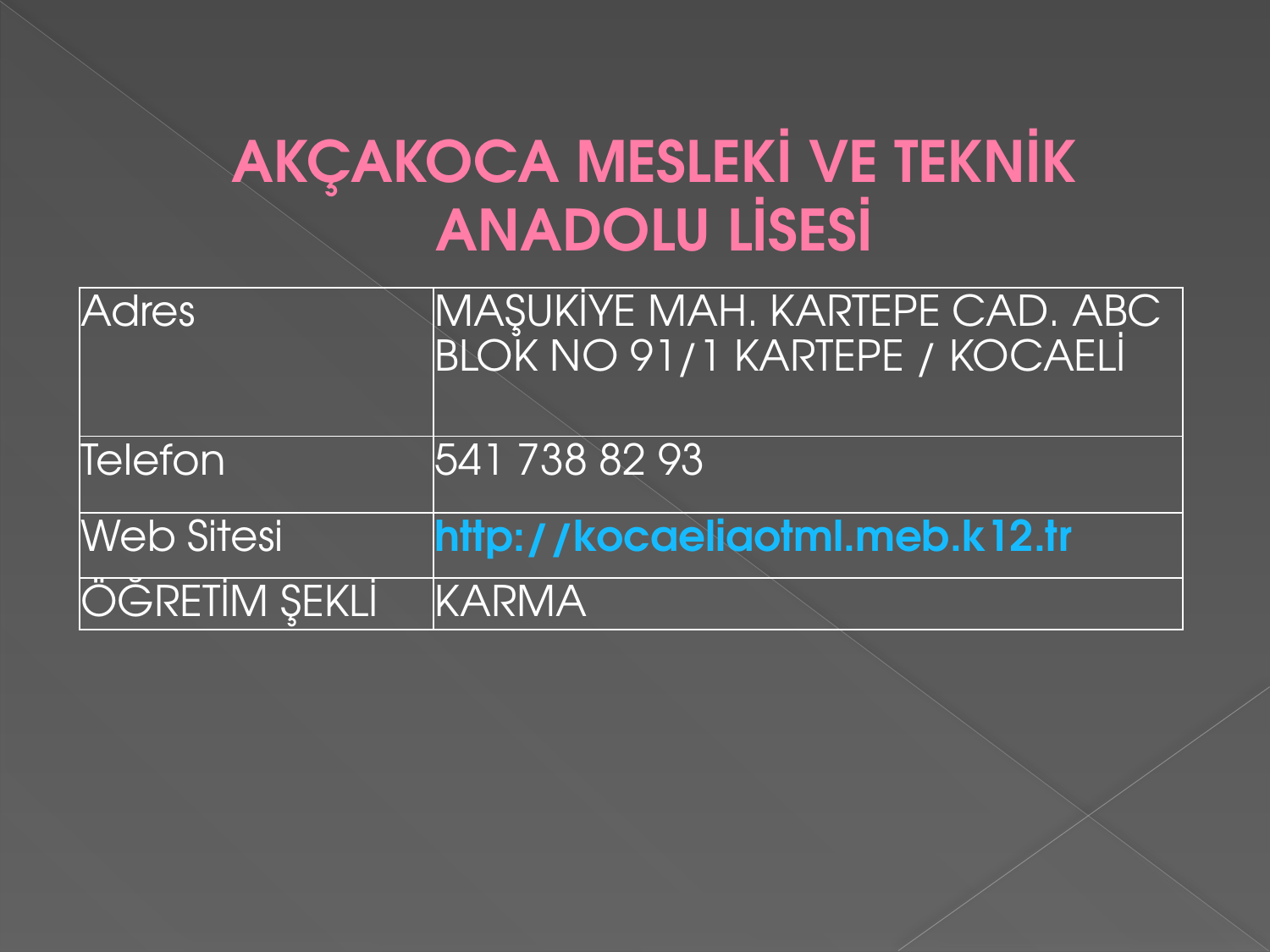

# AKÇAKOCA MESLEKİ VE TEKNİK ANADOLU LİSESİ
| Adres | MAŞUKİYE MAH. KARTEPE CAD. ABC BLOK NO 91/1 KARTEPE / KOCAELİ |
| --- | --- |
| Telefon | 541 738 82 93 |
| Web Sitesi | http://kocaeliaotml.meb.k12.tr |
| ÖĞRETİM ŞEKLİ | KARMA |